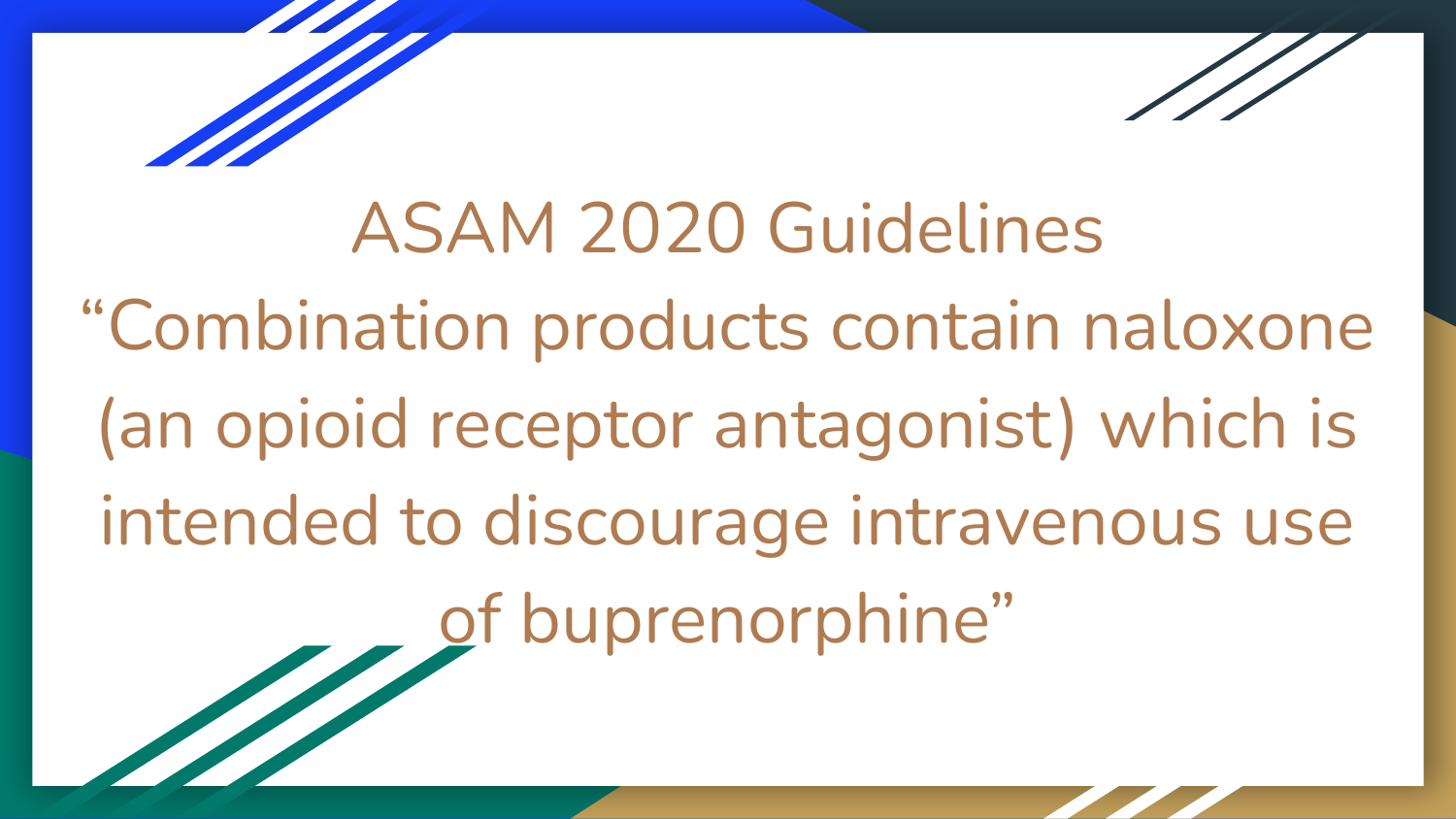

# ASAM 2020 Guidelines
“Combination products contain naloxone (an opioid receptor antagonist) which is intended to discourage intravenous use of buprenorphine”